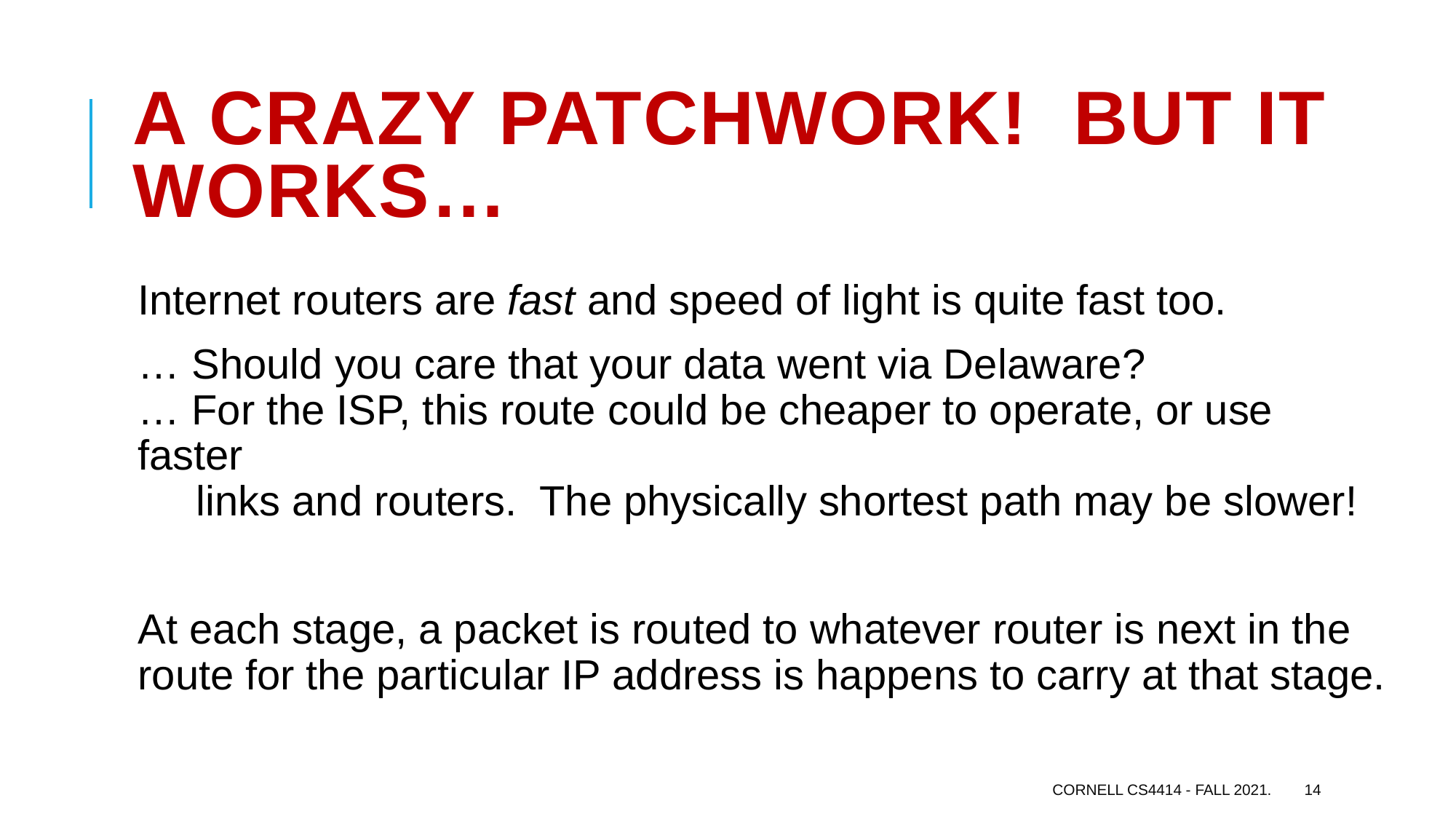

# A crazy patchwork!  But it works…
Internet routers are fast and speed of light is quite fast too.
… Should you care that your data went via Delaware?
… For the ISP, this route could be cheaper to operate, or use faster
     links and routers.  The physically shortest path may be slower!

At each stage, a packet is routed to whatever router is next in the route for the particular IP address is happens to carry at that stage.
Cornell CS4414 - Fall 2021.
14